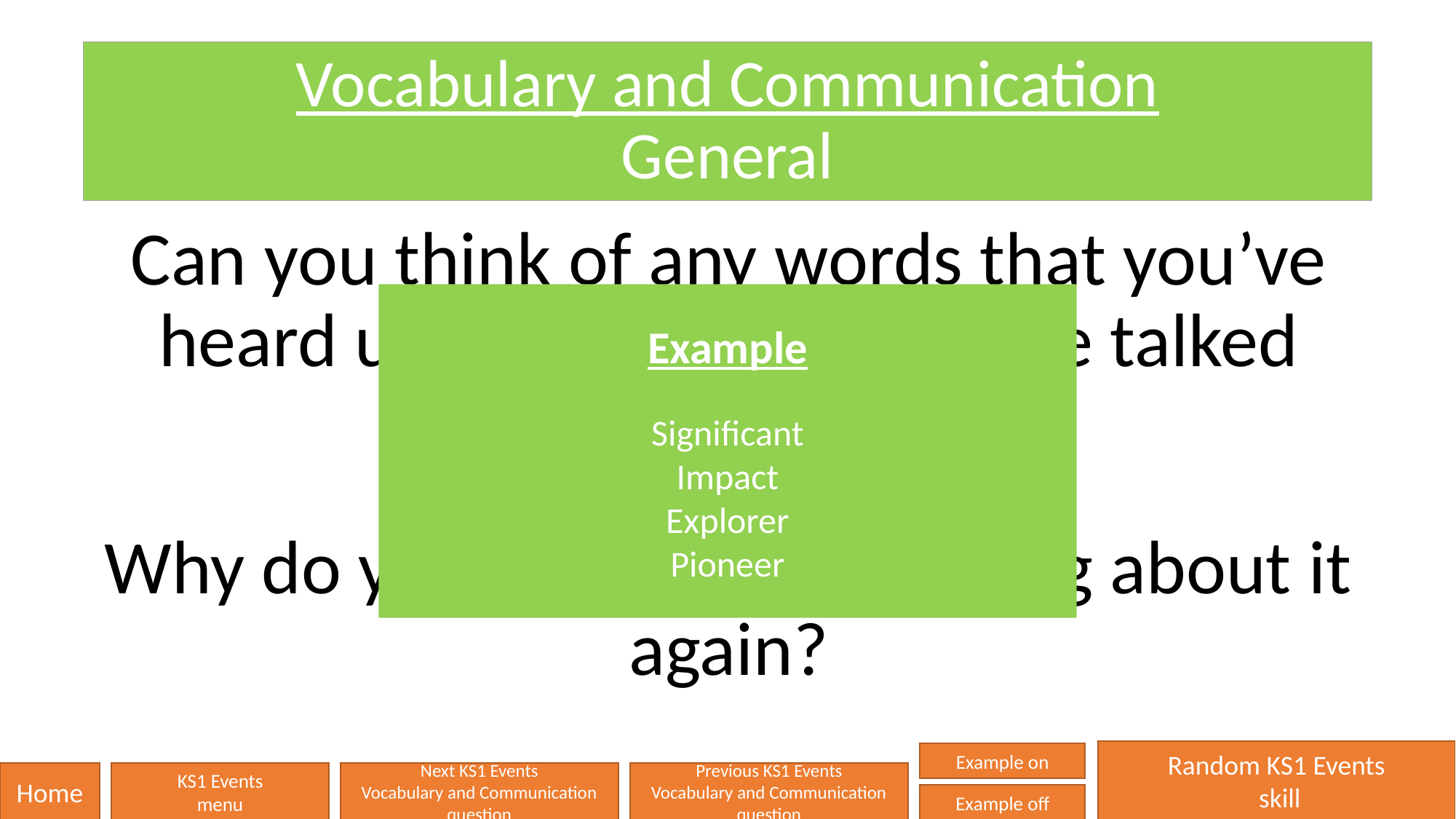

# Vocabulary and Communication General
Can you think of any words that you’ve heard us talk about that we’ve talked about before?

Why do you think we are talking about it again?
Example

Significant
Impact
Explorer
Pioneer
Random KS1 Events
 skill
Example on
Home
KS1 Events
menu
Next KS1 Events
Vocabulary and Communication question
Previous KS1 Events
Vocabulary and Communication question
Example off